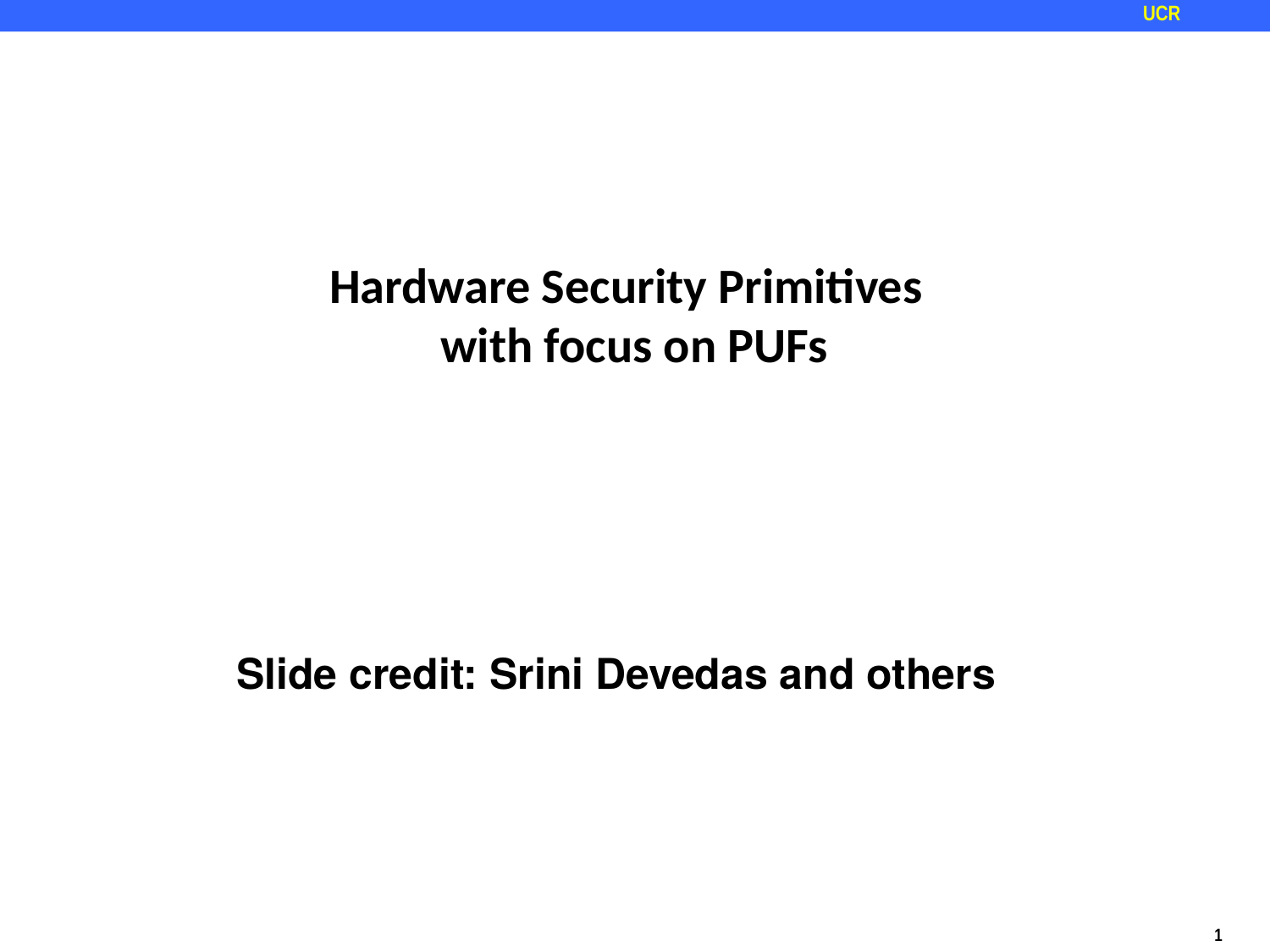

# Hardware Security Primitives with focus on PUFs
Slide credit: Srini Devedas and others